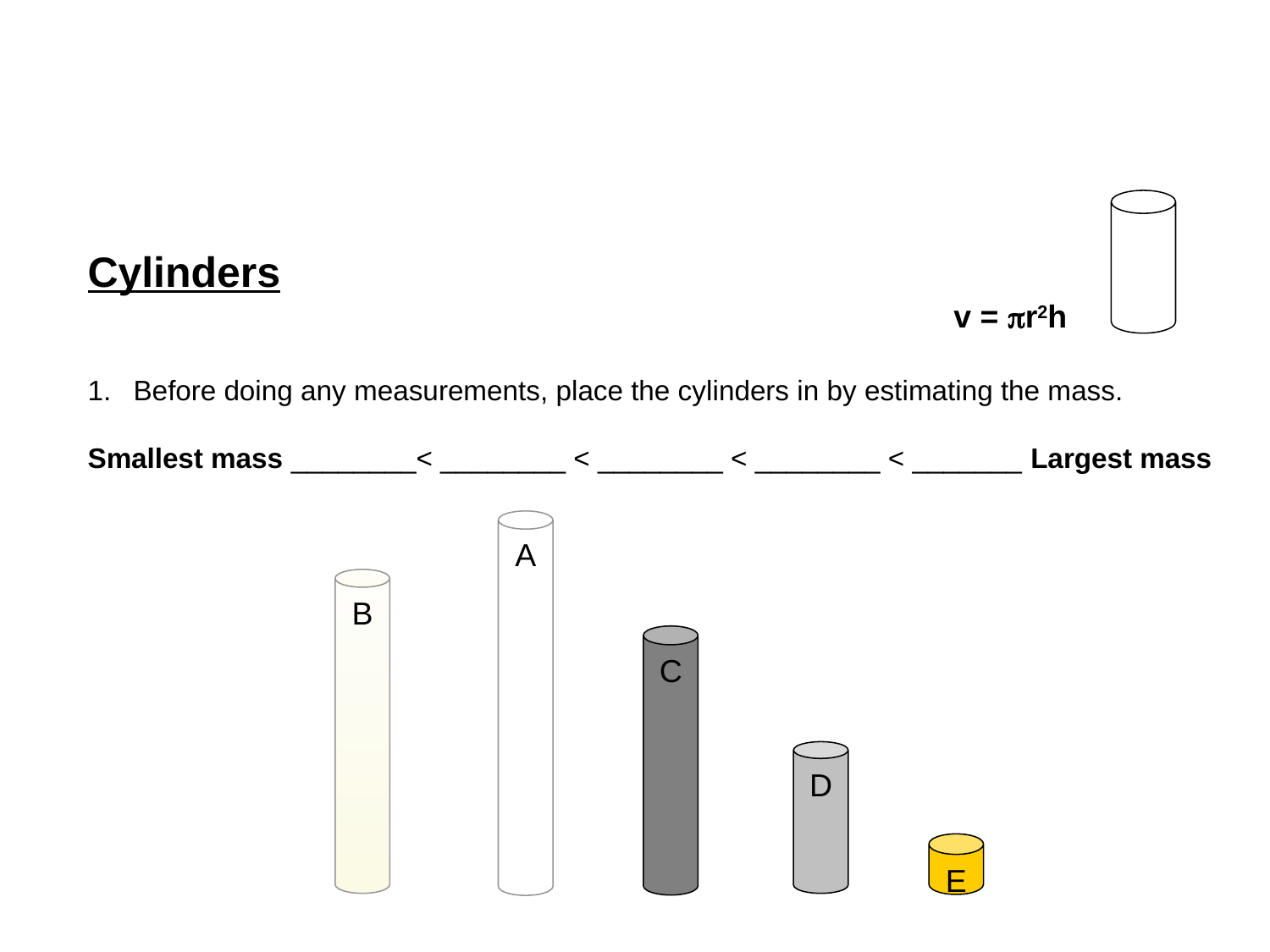

#

Cylinders
	 				                                       v = πr2h

  Before doing any measurements, place the cylinders in by estimating the mass.

Smallest mass ________< ________ < ________ < ________ < _______ Largest mass

A
B
C
D
E